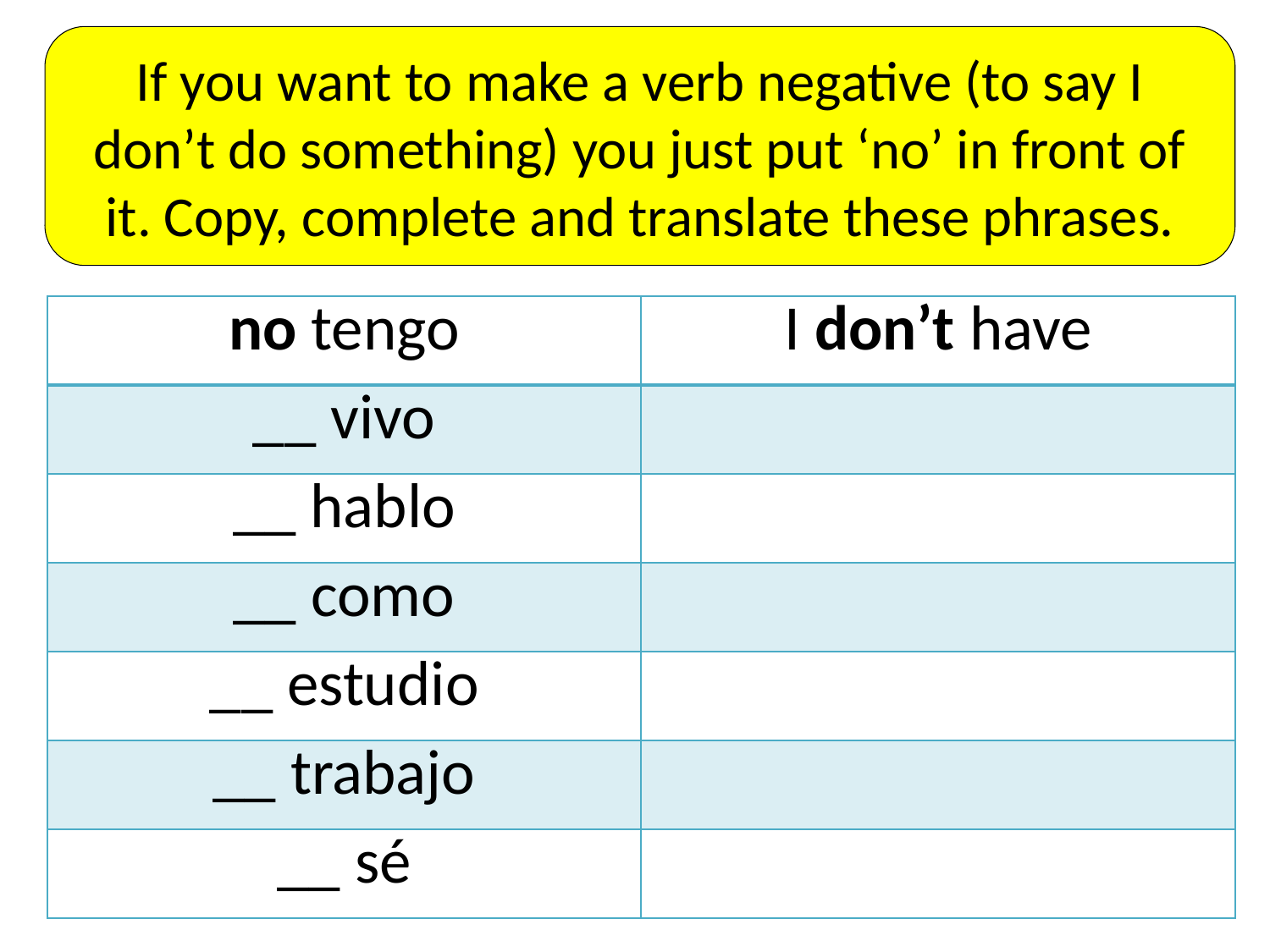

If you want to make a verb negative (to say I don’t do something) you just put ‘no’ in front of it. Copy, complete and translate these phrases.
| no tengo | I don’t have |
| --- | --- |
| \_\_ vivo |  |
| \_\_ hablo |  |
| \_\_ como |  |
| \_\_ estudio |  |
| \_\_ trabajo |  |
| \_\_ sé |  |